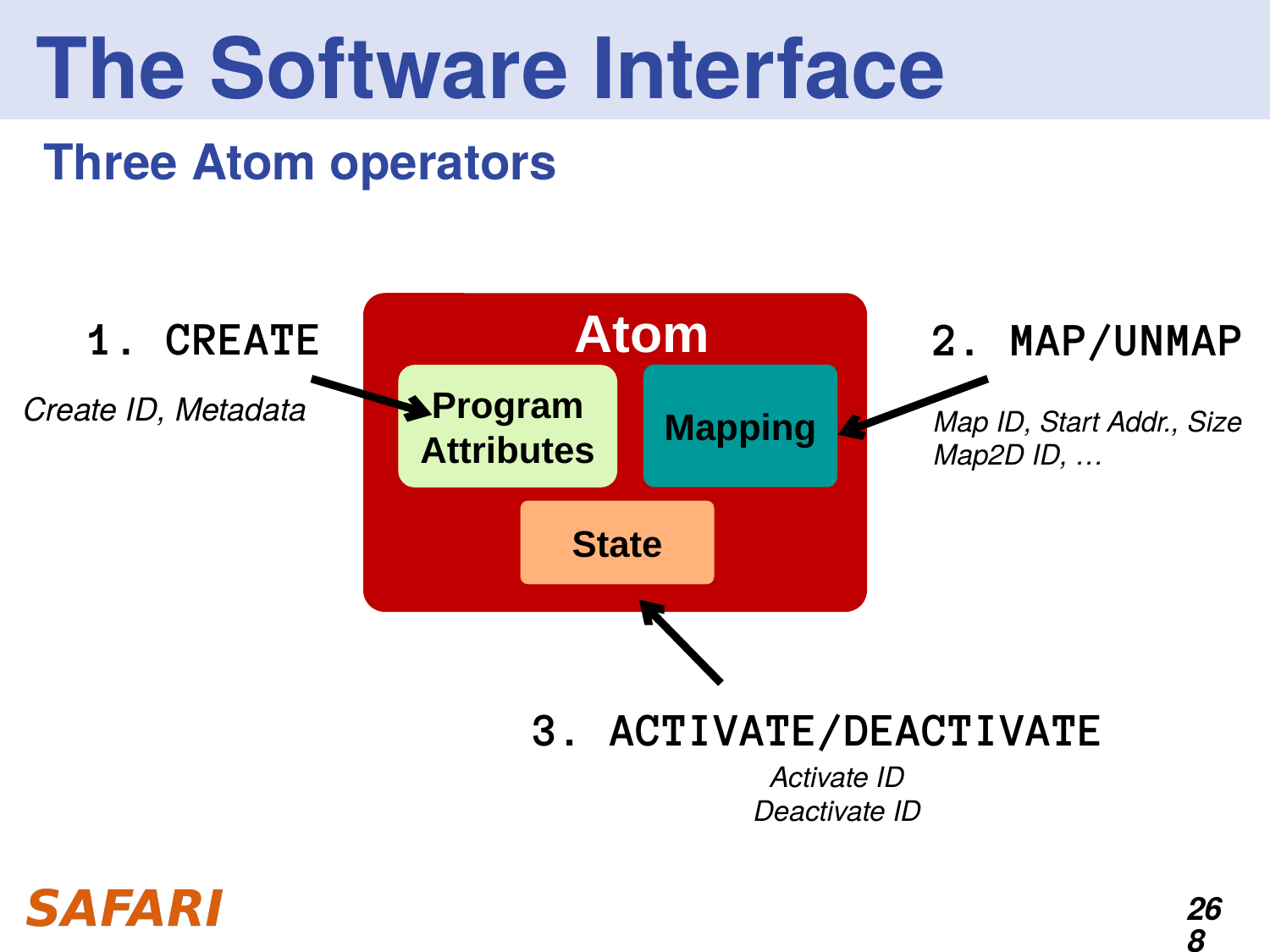

# The Software Interface
Three Atom operators

Atom
Atom
Mapping
Program
Attributes
State
1. CREATE
2. MAP/UNMAP
Create ID, Metadata
Map ID, Start Addr., Size
Map2D ID, …
3. ACTIVATE/DEACTIVATE
Activate ID
Deactivate ID